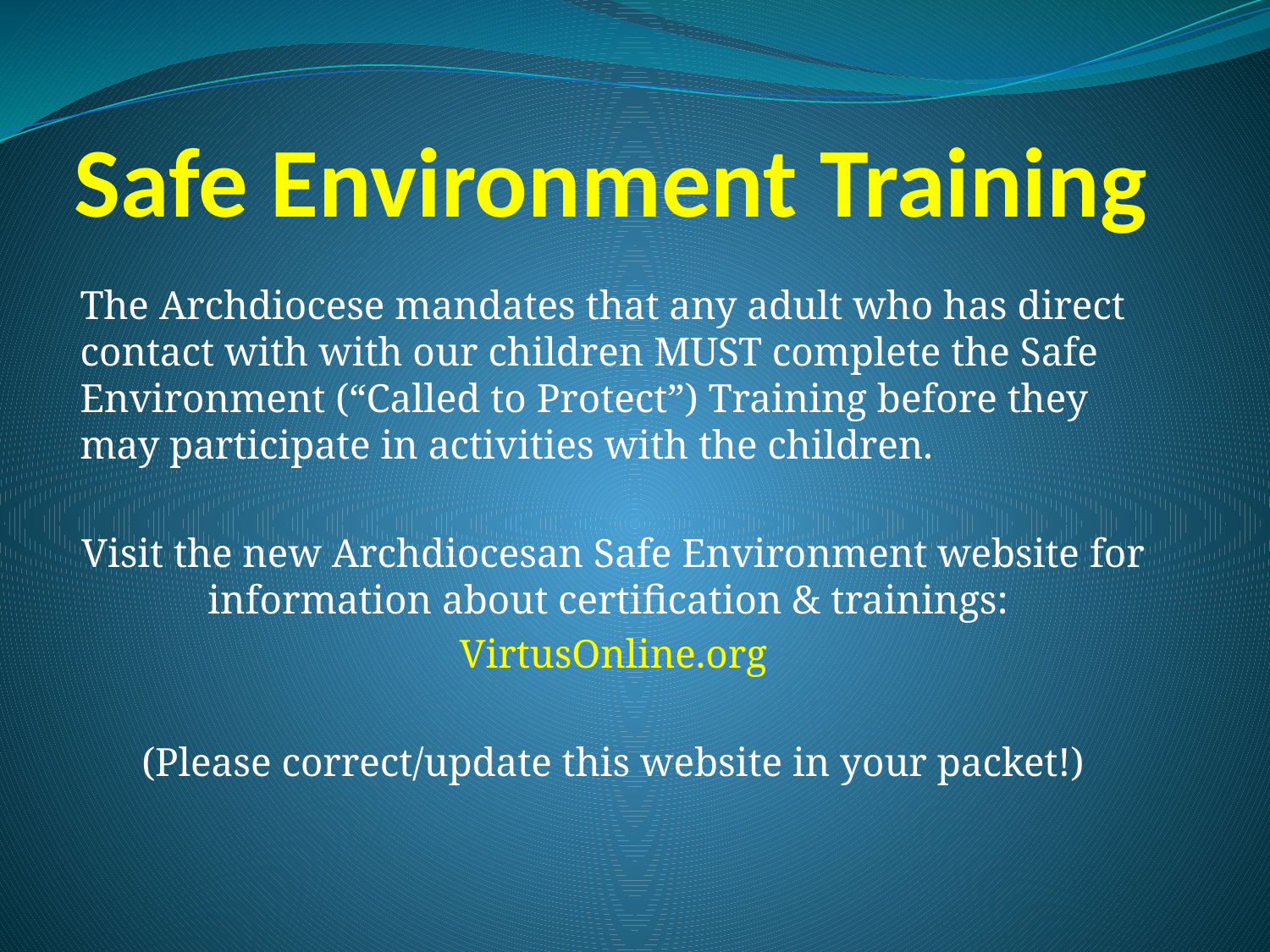

# Safe Environment Training
The Archdiocese mandates that any adult who has direct contact with with our children MUST complete the Safe Environment (“Called to Protect”) Training before they may participate in activities with the children.

Visit the new Archdiocesan Safe Environment website for information about certification & trainings:
VirtusOnline.org

(Please correct/update this website in your packet!)